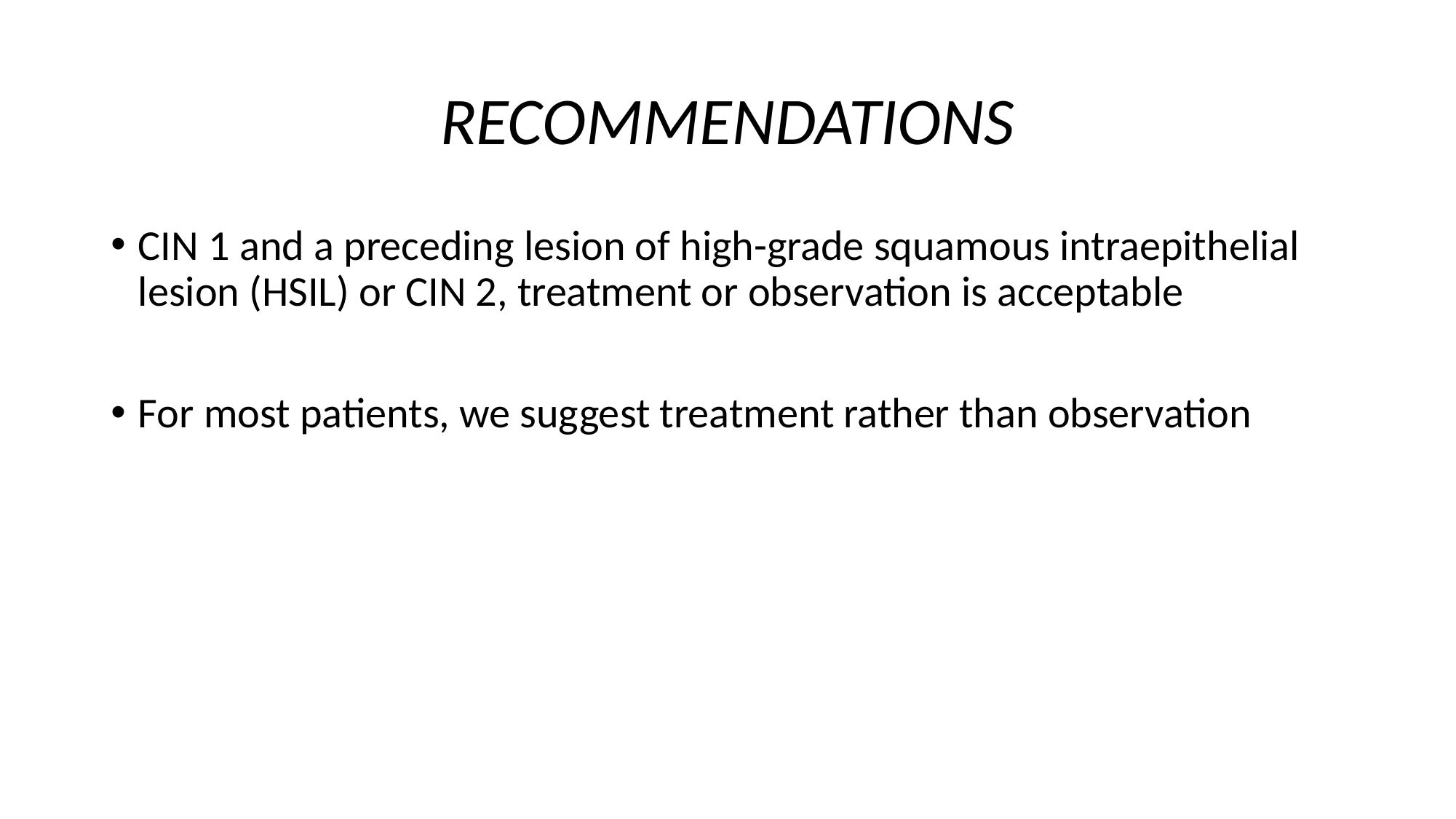

# RECOMMENDATIONS
CIN 1 and a preceding lesion of high-grade squamous intraepithelial lesion (HSIL) or CIN 2, treatment or observation is acceptable

For most patients, we suggest treatment rather than observation